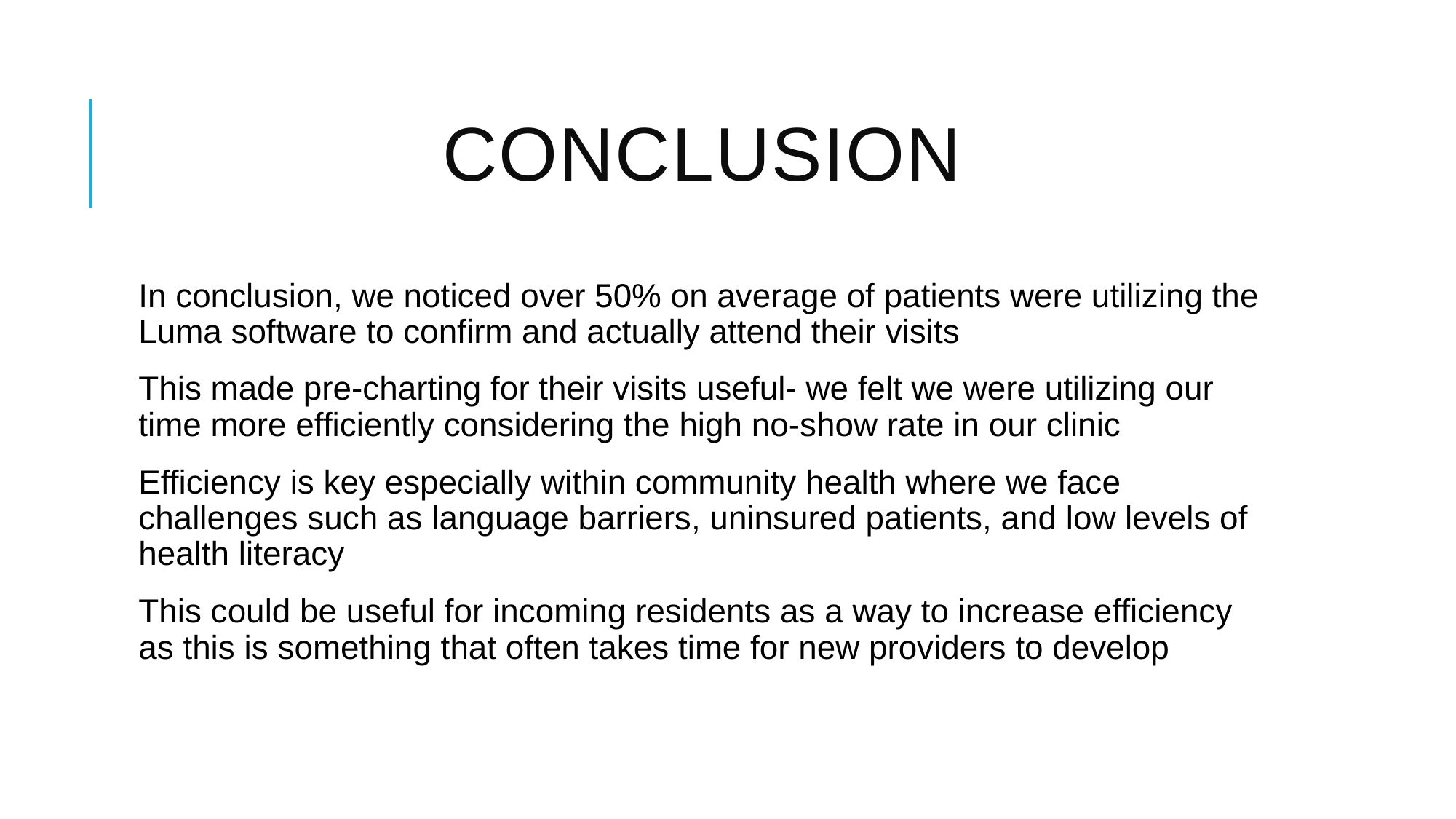

# Conclusion
In conclusion, we noticed over 50% on average of patients were utilizing the Luma software to confirm and actually attend their visits
This made pre-charting for their visits useful- we felt we were utilizing our time more efficiently considering the high no-show rate in our clinic
Efficiency is key especially within community health where we face challenges such as language barriers, uninsured patients, and low levels of health literacy
This could be useful for incoming residents as a way to increase efficiency as this is something that often takes time for new providers to develop